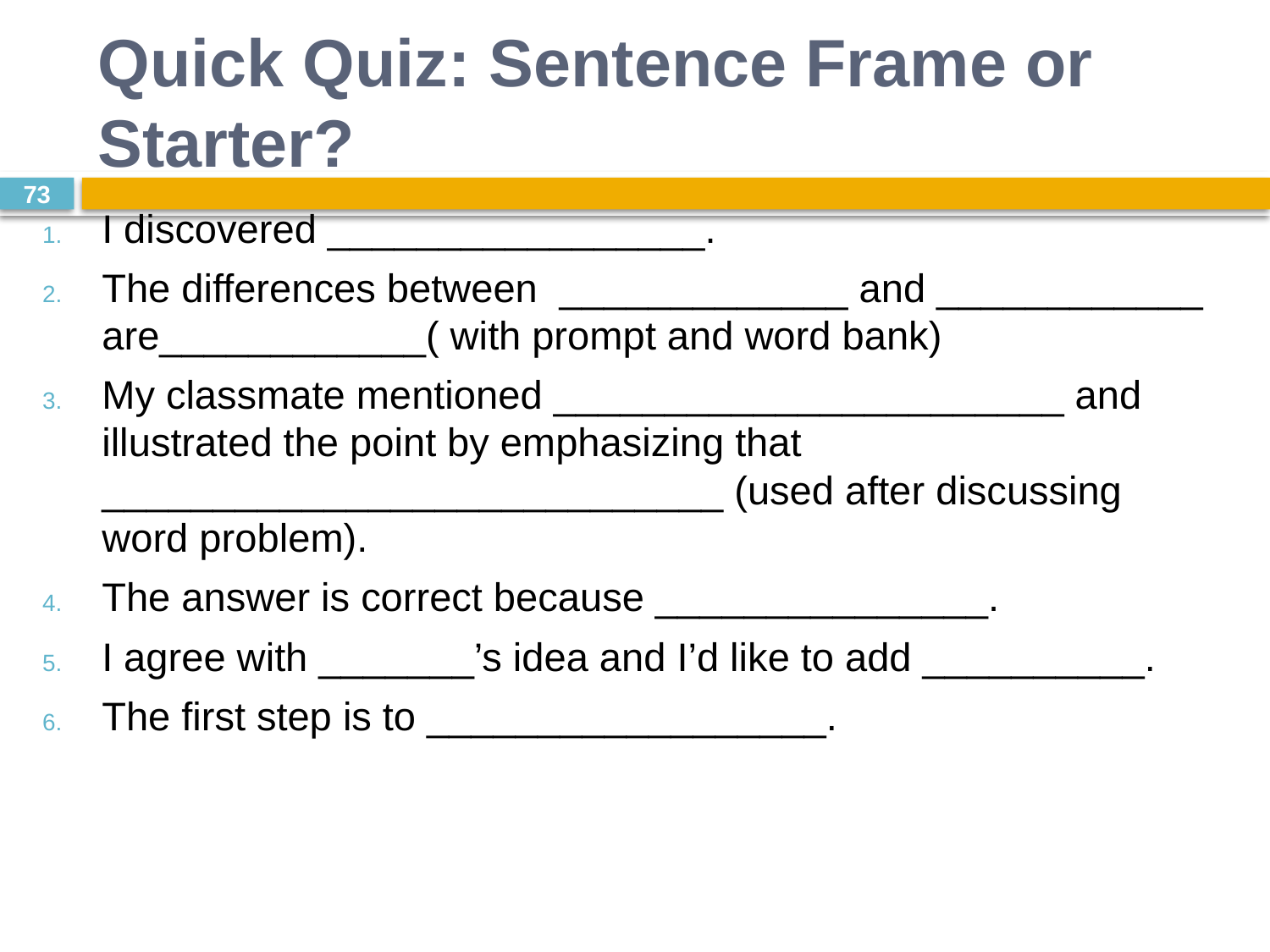

# Quick Quiz: Sentence Frame or Starter?
73
I discovered _________________.
The differences between  _____________ and ____________ are____________( with prompt and word bank)
My classmate mentioned _______________________ and illustrated the point by emphasizing that ____________________________ (used after discussing word problem).
The answer is correct because _______________.
I agree with _______’s idea and I’d like to add __________.
The first step is to __________________.